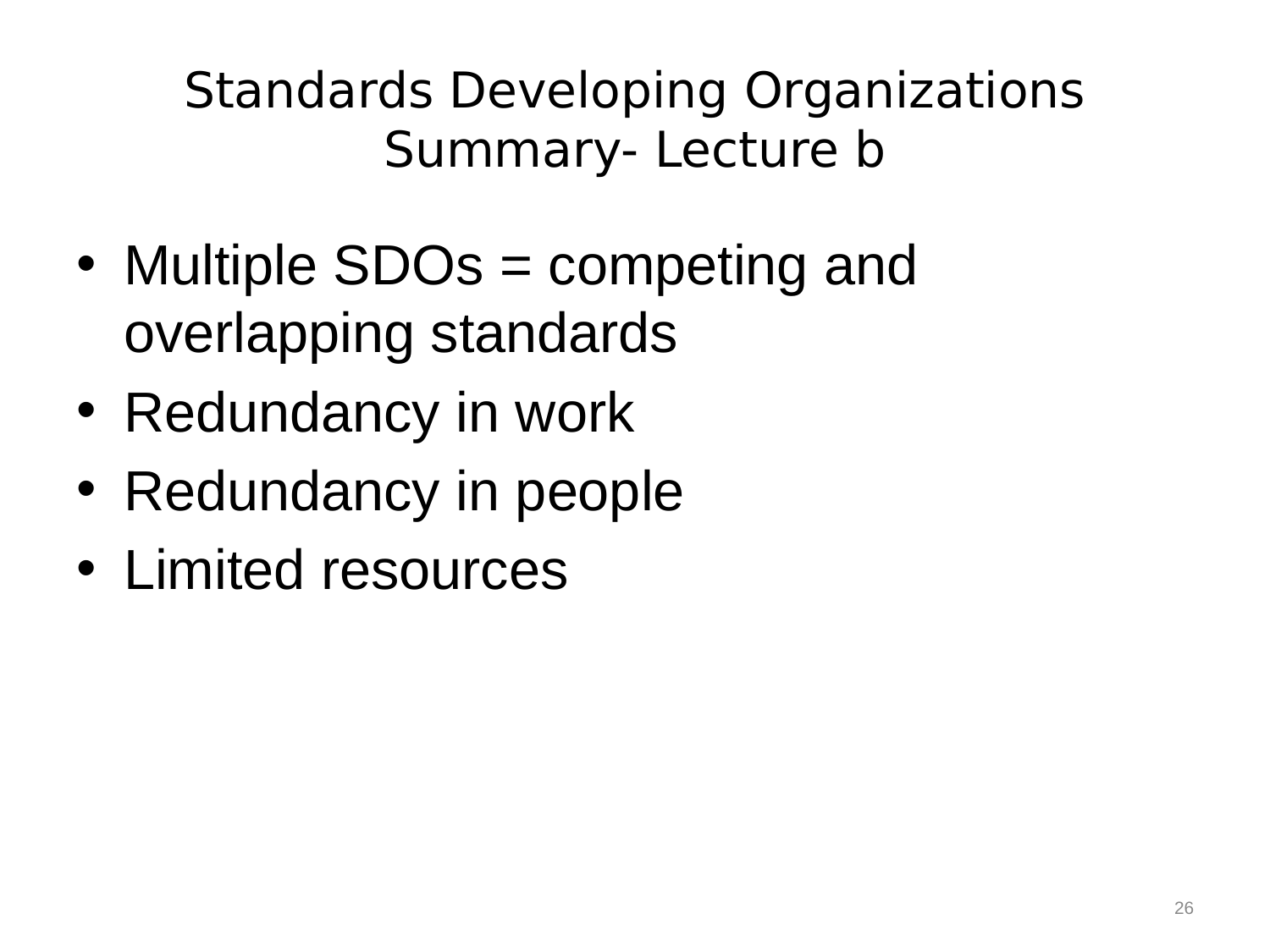

# Standards Developing Organizations Summary- Lecture b
Multiple SDOs = competing and overlapping standards
Redundancy in work
Redundancy in people
Limited resources

26